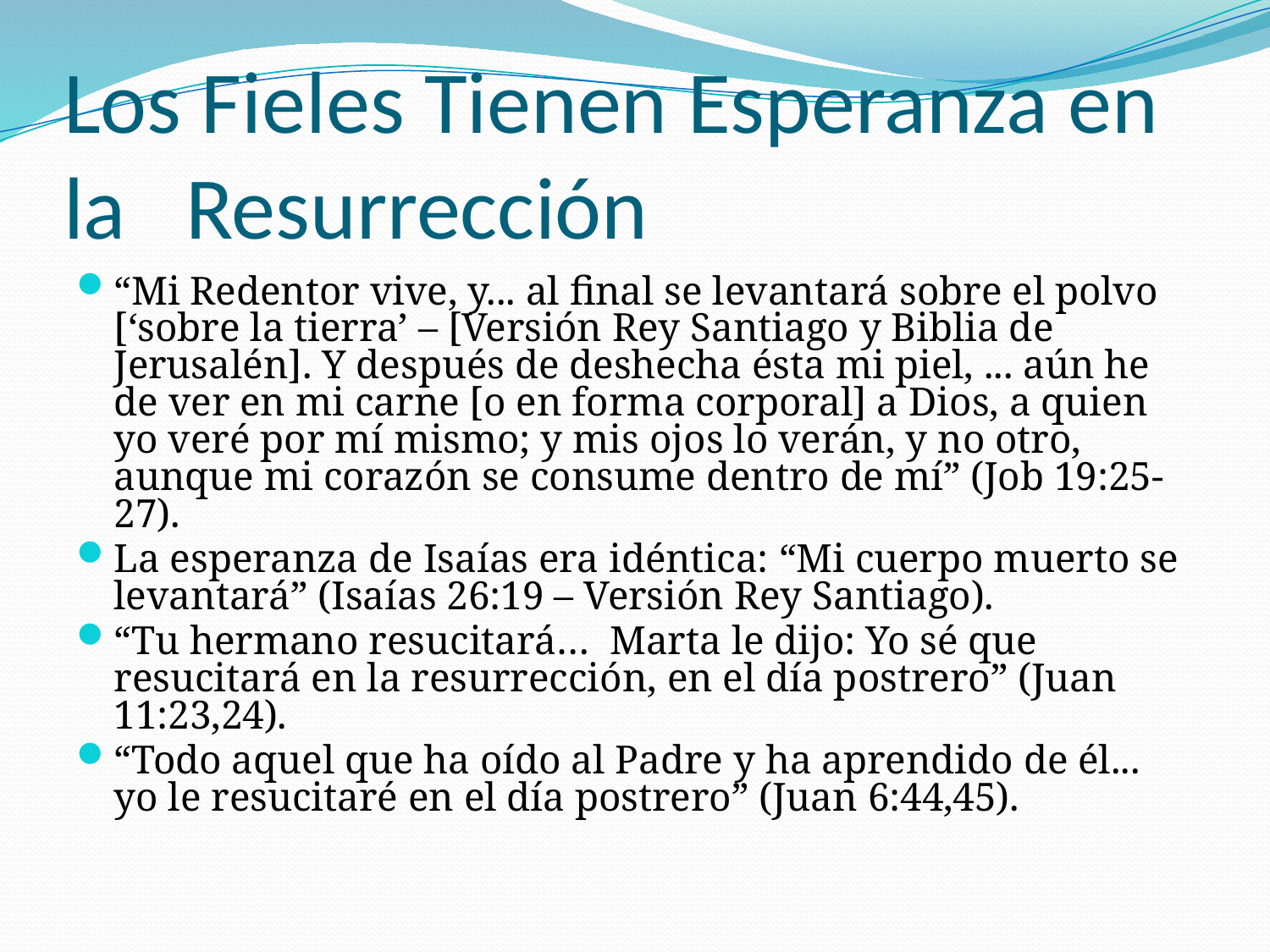

# Los Fieles Tienen Esperanza en la   Resurrección
“Mi Redentor vive, y... al final se levantará sobre el polvo [‘sobre la tierra’ – [Versión Rey Santiago y Biblia de Jerusalén]. Y después de deshecha ésta mi piel, ... aún he de ver en mi carne [o en forma corporal] a Dios, a quien yo veré por mí mismo; y mis ojos lo verán, y no otro, aunque mi corazón se consume dentro de mí” (Job 19:25-27).
La esperanza de Isaías era idéntica: “Mi cuerpo muerto se levantará” (Isaías 26:19 – Versión Rey Santiago).
“Tu hermano resucitará…  Marta le dijo: Yo sé que resucitará en la resurrección, en el día postrero” (Juan 11:23,24).
“Todo aquel que ha oído al Padre y ha aprendido de él... yo le resucitaré en el día postrero” (Juan 6:44,45).